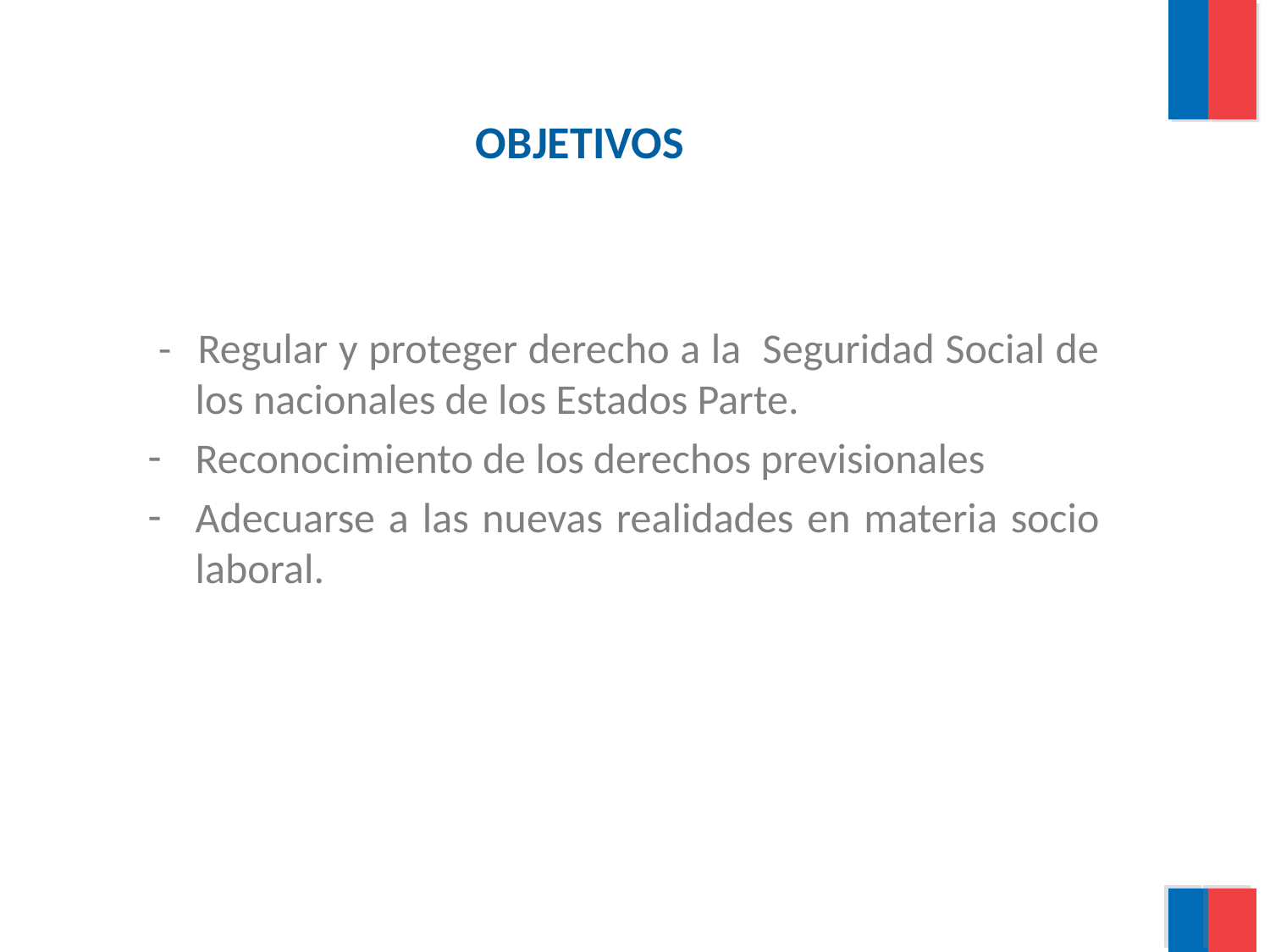

# OBJETIVOS

 - 	Regular y proteger derecho a la  Seguridad Social de los nacionales de los Estados Parte.
Reconocimiento de los derechos previsionales
Adecuarse a las nuevas realidades en materia socio laboral.